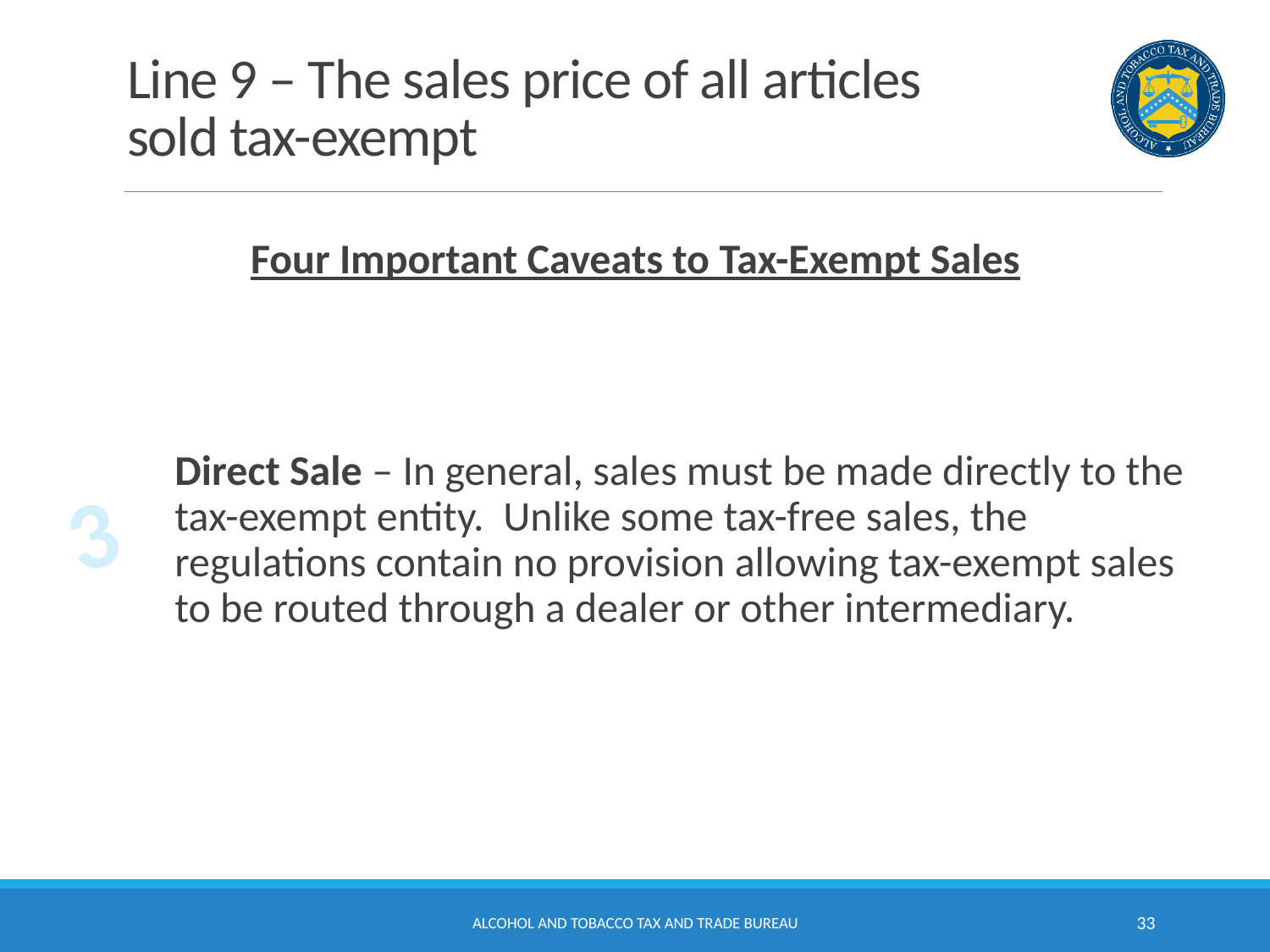

# Line 9 – The sales price of all articles sold tax-exempt
Four Important Caveats to Tax-Exempt Sales

Direct Sale – In general, sales must be made directly to the tax-exempt entity.  Unlike some tax-free sales, the regulations contain no provision allowing tax-exempt sales to be routed through a dealer or other intermediary.
3
Alcohol and Tobacco Tax and Trade Bureau
33